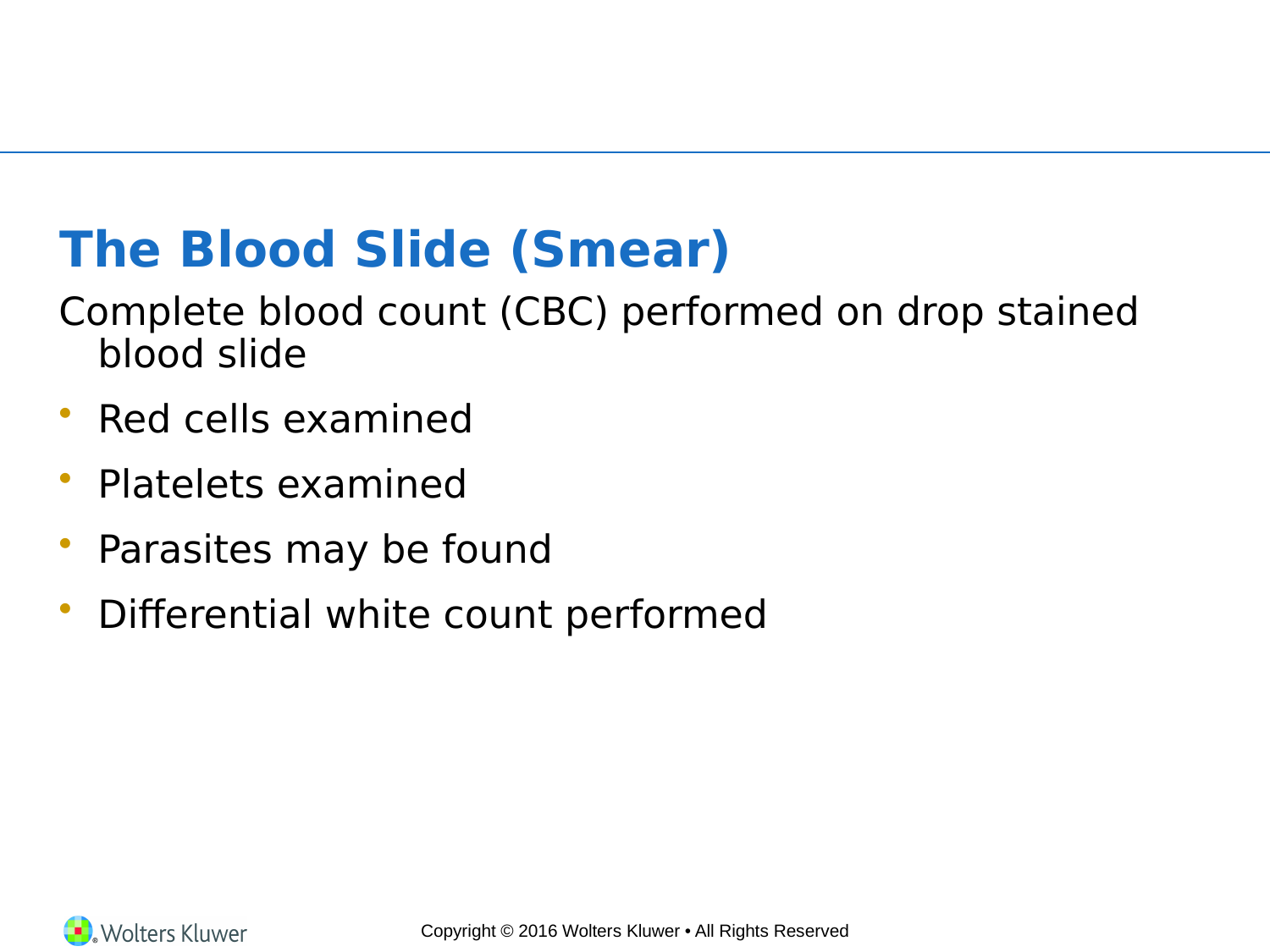

# The Blood Slide (Smear)
Complete blood count (CBC) performed on drop stained blood slide
Red cells examined
Platelets examined
Parasites may be found
Differential white count performed